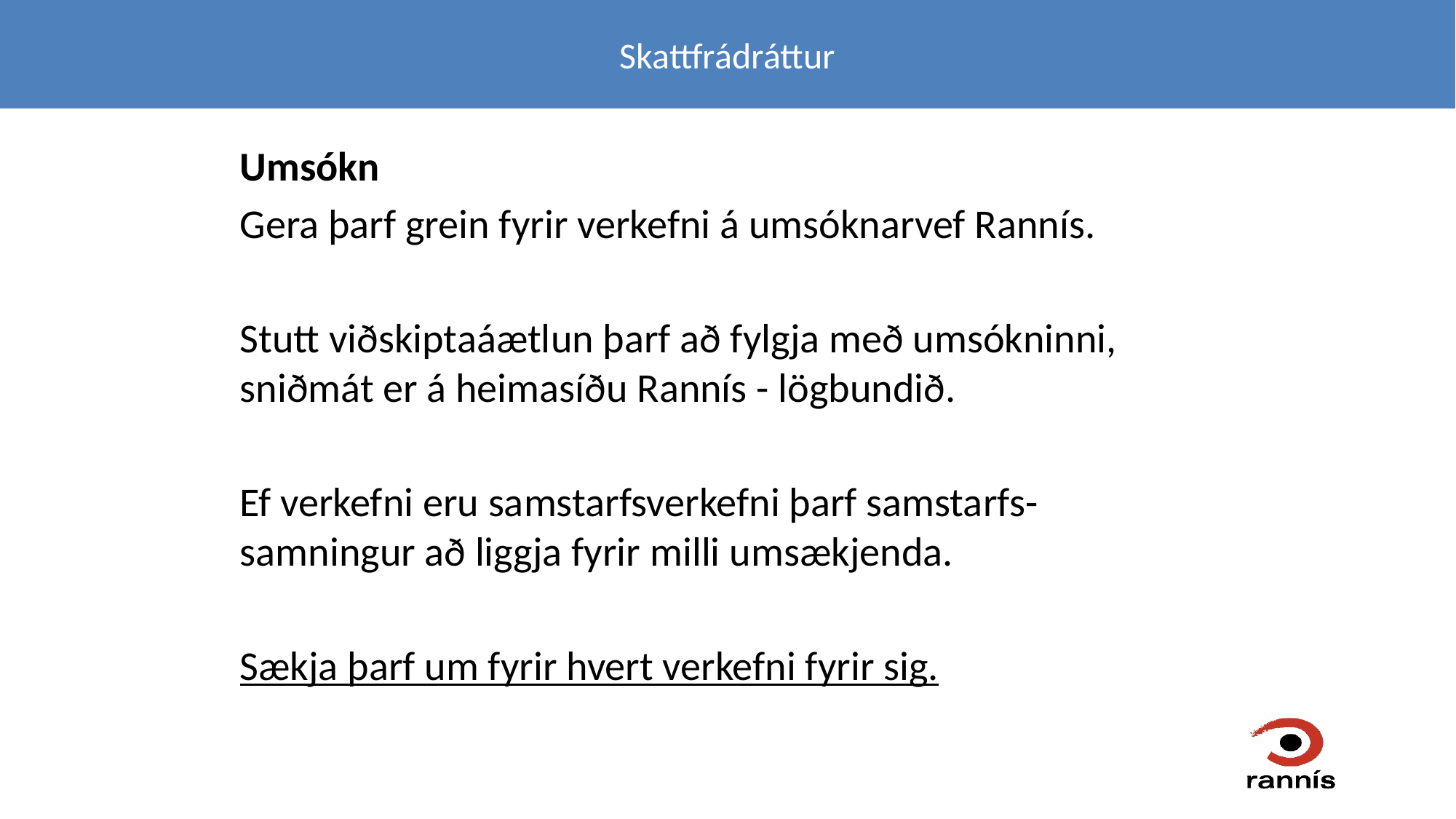

Skattfrádráttur
Umsókn
Gera þarf grein fyrir verkefni á umsóknarvef Rannís.

Stutt viðskiptaáætlun þarf að fylgja með umsókninni, sniðmát er á heimasíðu Rannís - lögbundið.

Ef verkefni eru samstarfsverkefni þarf samstarfs-samningur að liggja fyrir milli umsækjenda.

Sækja þarf um fyrir hvert verkefni fyrir sig.